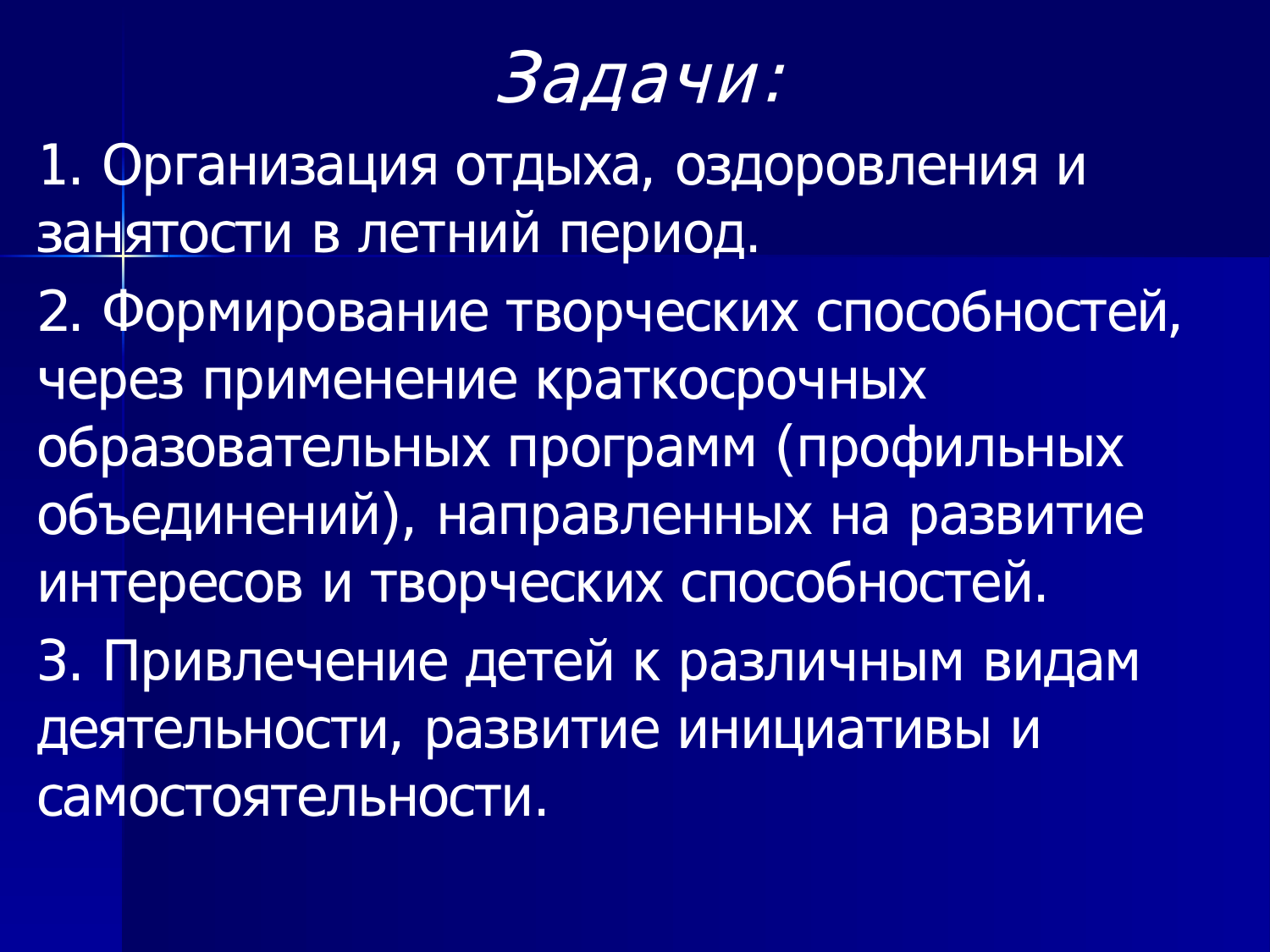

Задачи:
1. Организация отдыха, оздоровления и занятости в летний период.
2. Формирование творческих способностей, через применение краткосрочных образовательных программ (профильных объединений), направленных на развитие интересов и творческих способностей.
3. Привлечение детей к различным видам деятельности, развитие инициативы и самостоятельности.